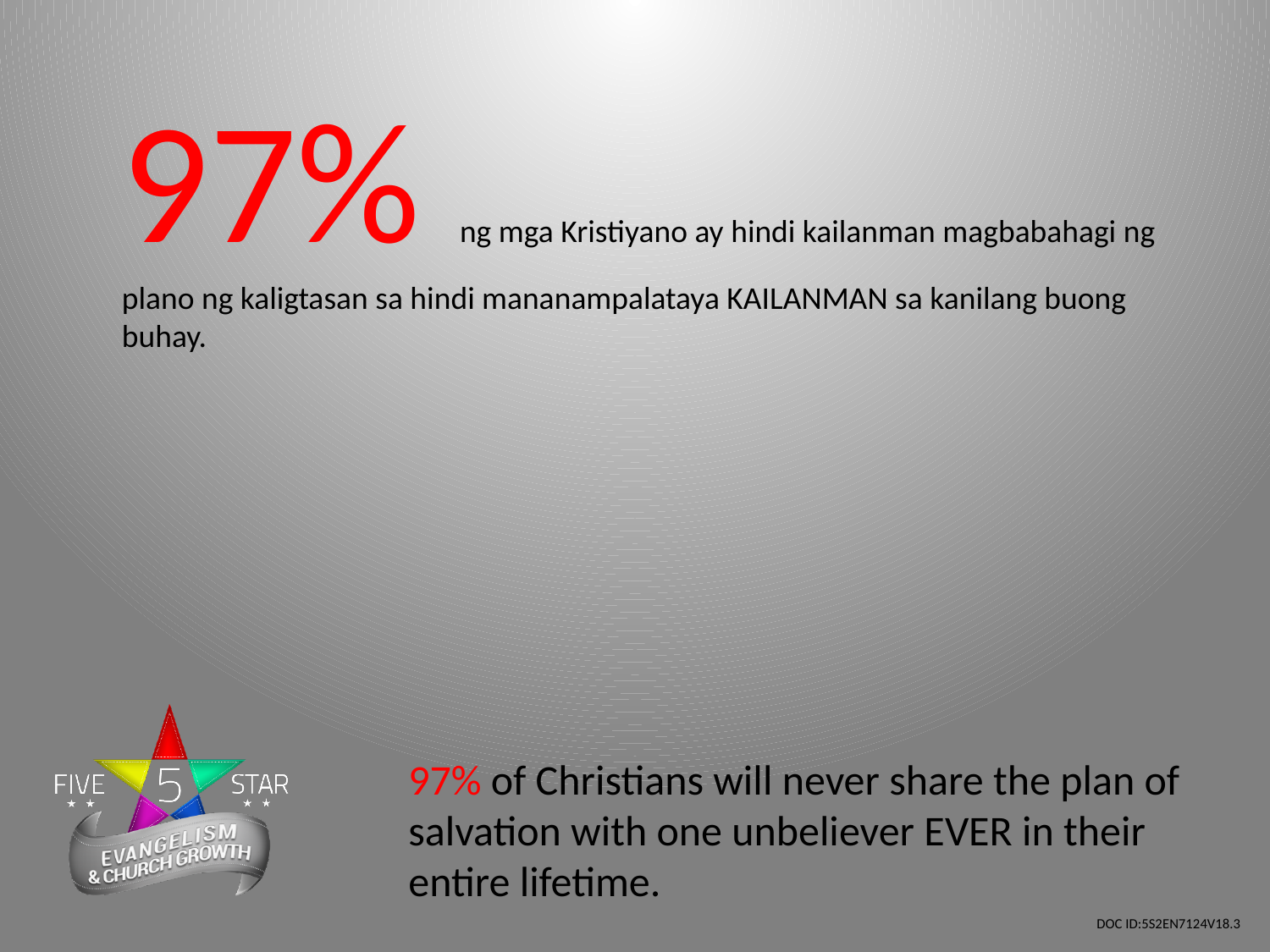

97% ng mga Kristiyano ay hindi kailanman magbabahagi ng plano ng kaligtasan sa hindi mananampalataya KAILANMAN sa kanilang buong buhay.
97% of Christians will never share the plan of salvation with one unbeliever EVER in their entire lifetime.
DOC ID:5S2EN7124V18.3